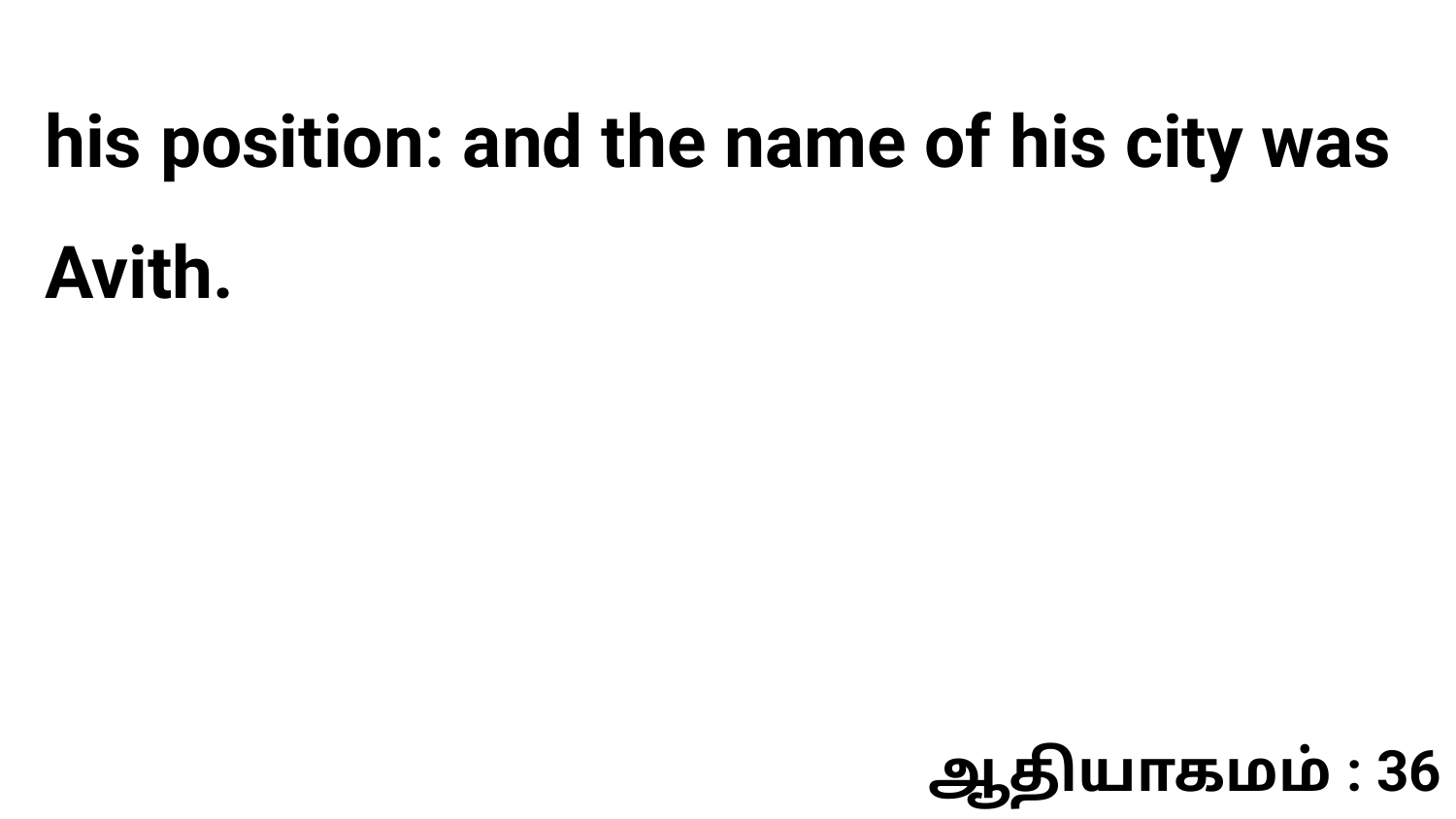

his position: and the name of his city was Avith.
ஆதியாகமம் : 36